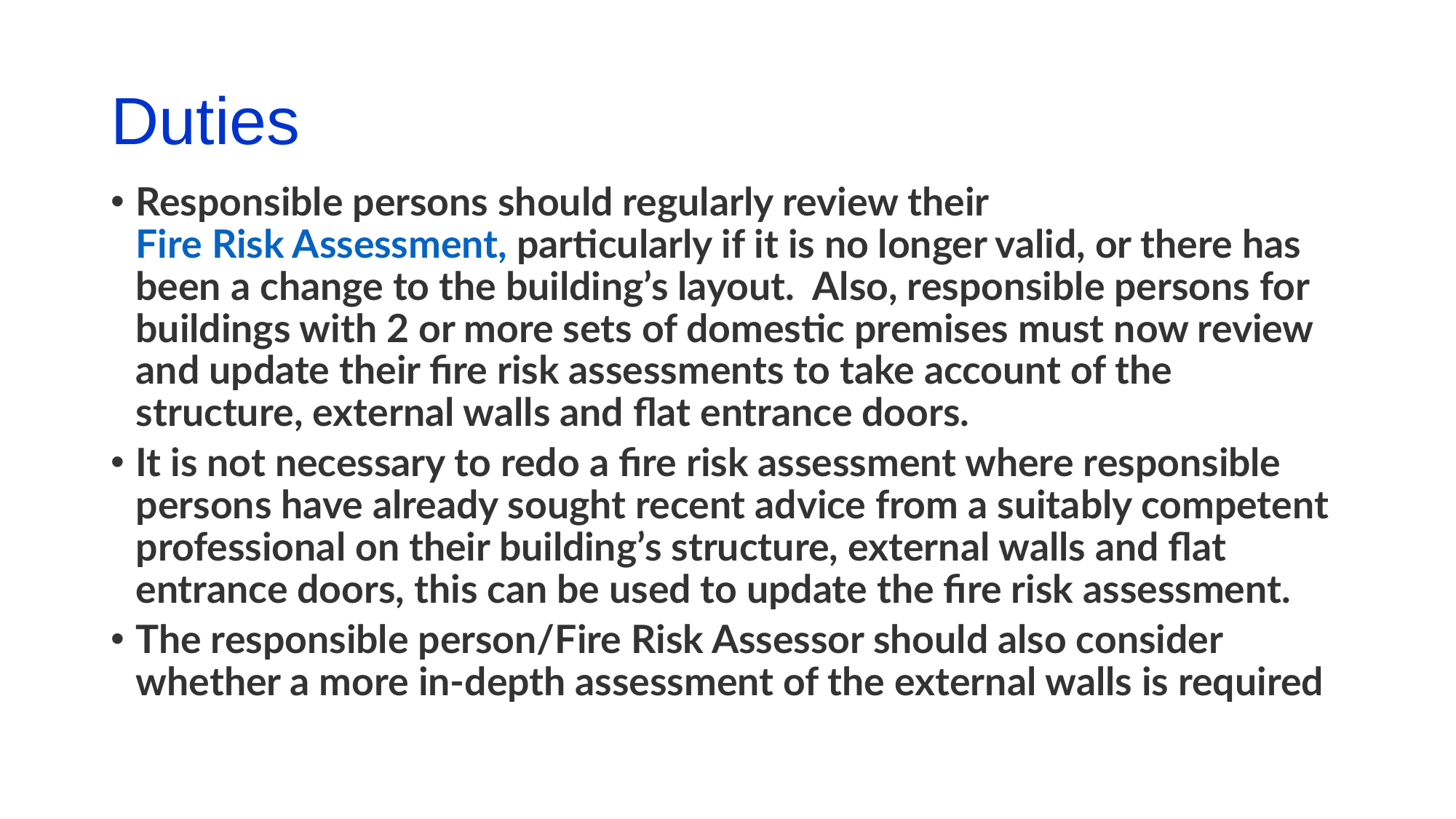

# Duties
Responsible persons should regularly review their Fire Risk Assessment, particularly if it is no longer valid, or there has been a change to the building’s layout.  Also, responsible persons for buildings with 2 or more sets of domestic premises must now review and update their fire risk assessments to take account of the structure, external walls and flat entrance doors.
It is not necessary to redo a fire risk assessment where responsible persons have already sought recent advice from a suitably competent professional on their building’s structure, external walls and flat entrance doors, this can be used to update the fire risk assessment.
The responsible person/Fire Risk Assessor should also consider whether a more in-depth assessment of the external walls is required